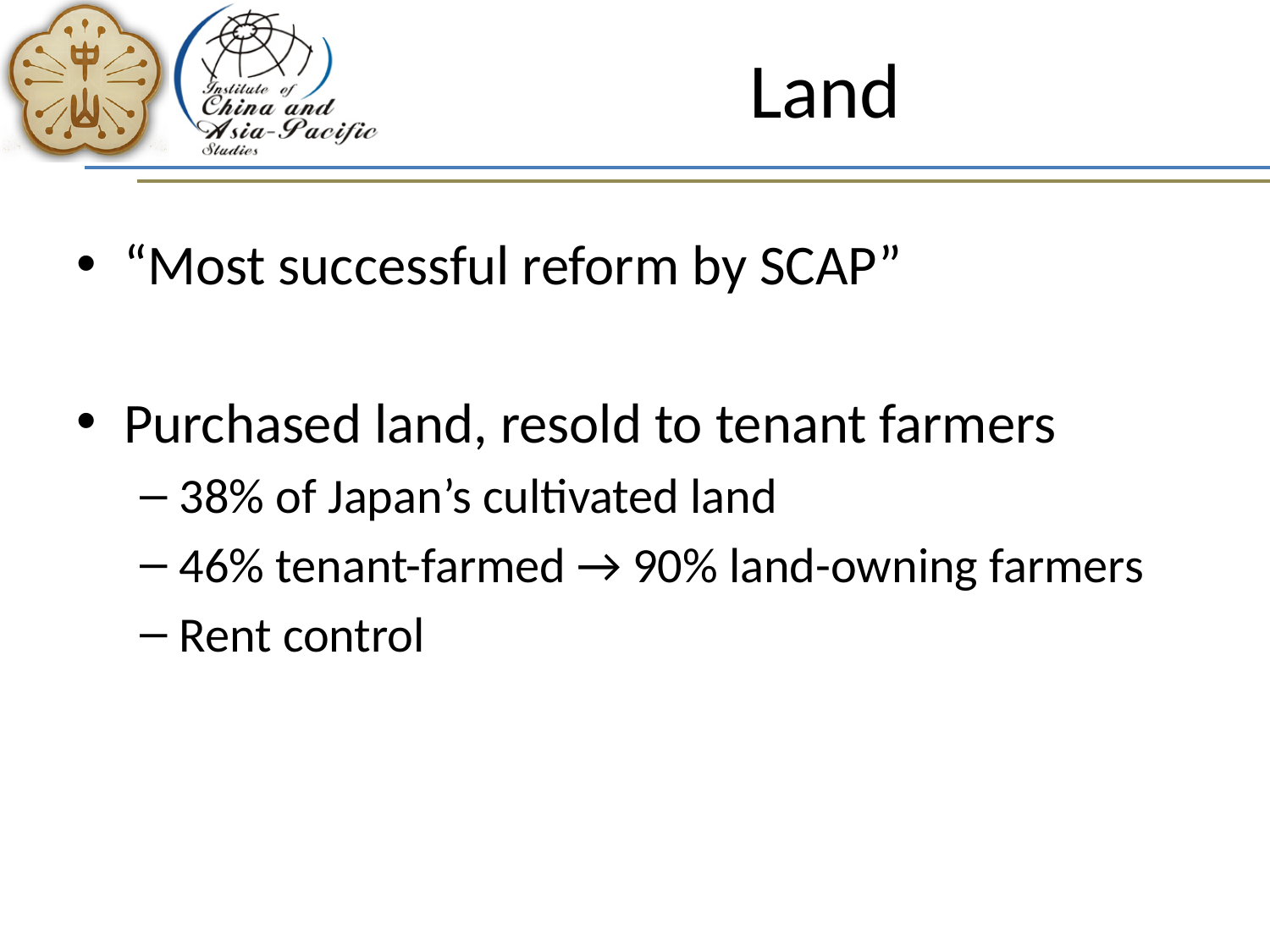

# Land
“Most successful reform by SCAP”

Purchased land, resold to tenant farmers
38% of Japan’s cultivated land
46% tenant-farmed → 90% land-owning farmers
Rent control